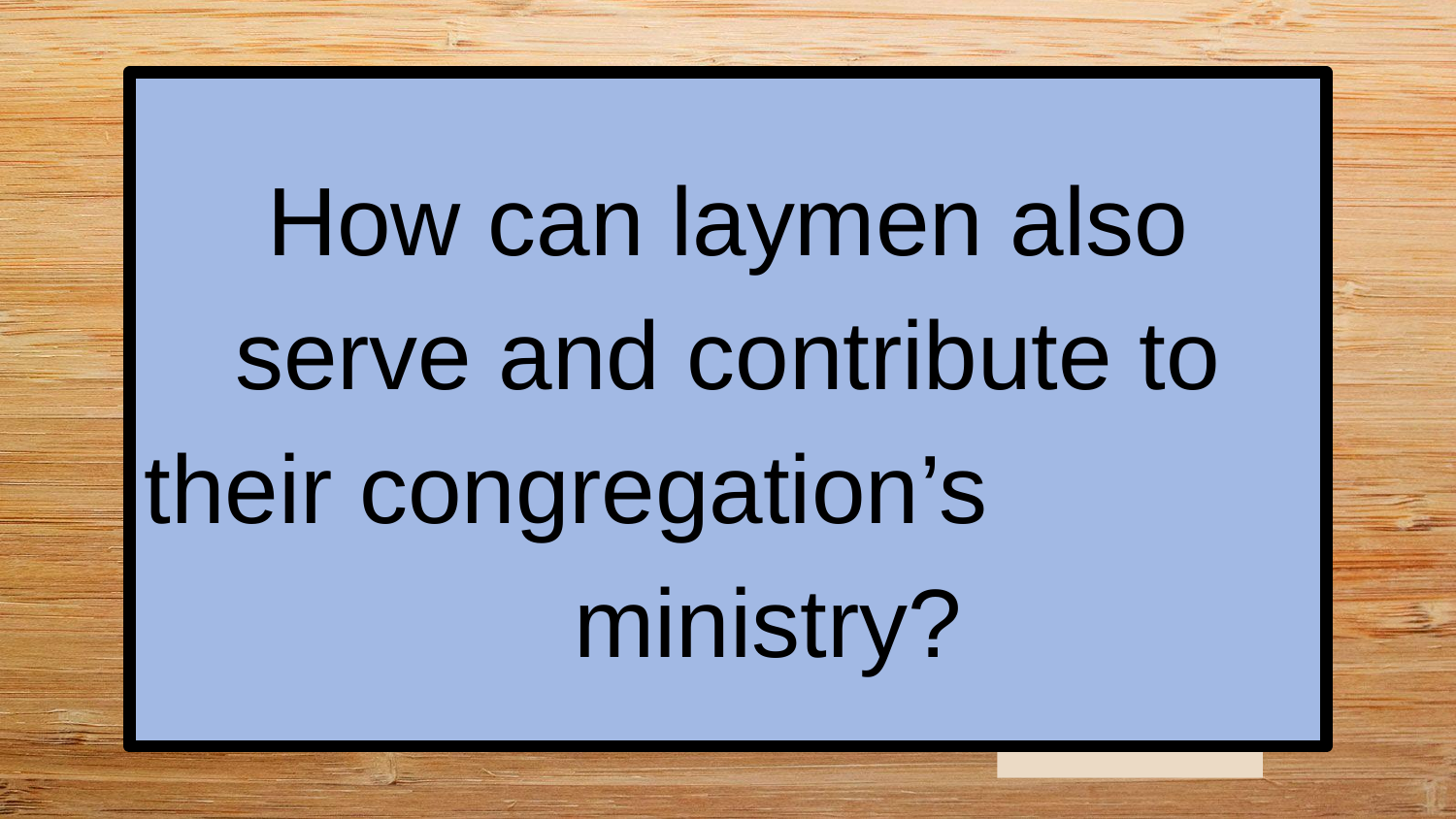

How can laymen also serve and contribute to their congregation’s                ministry?